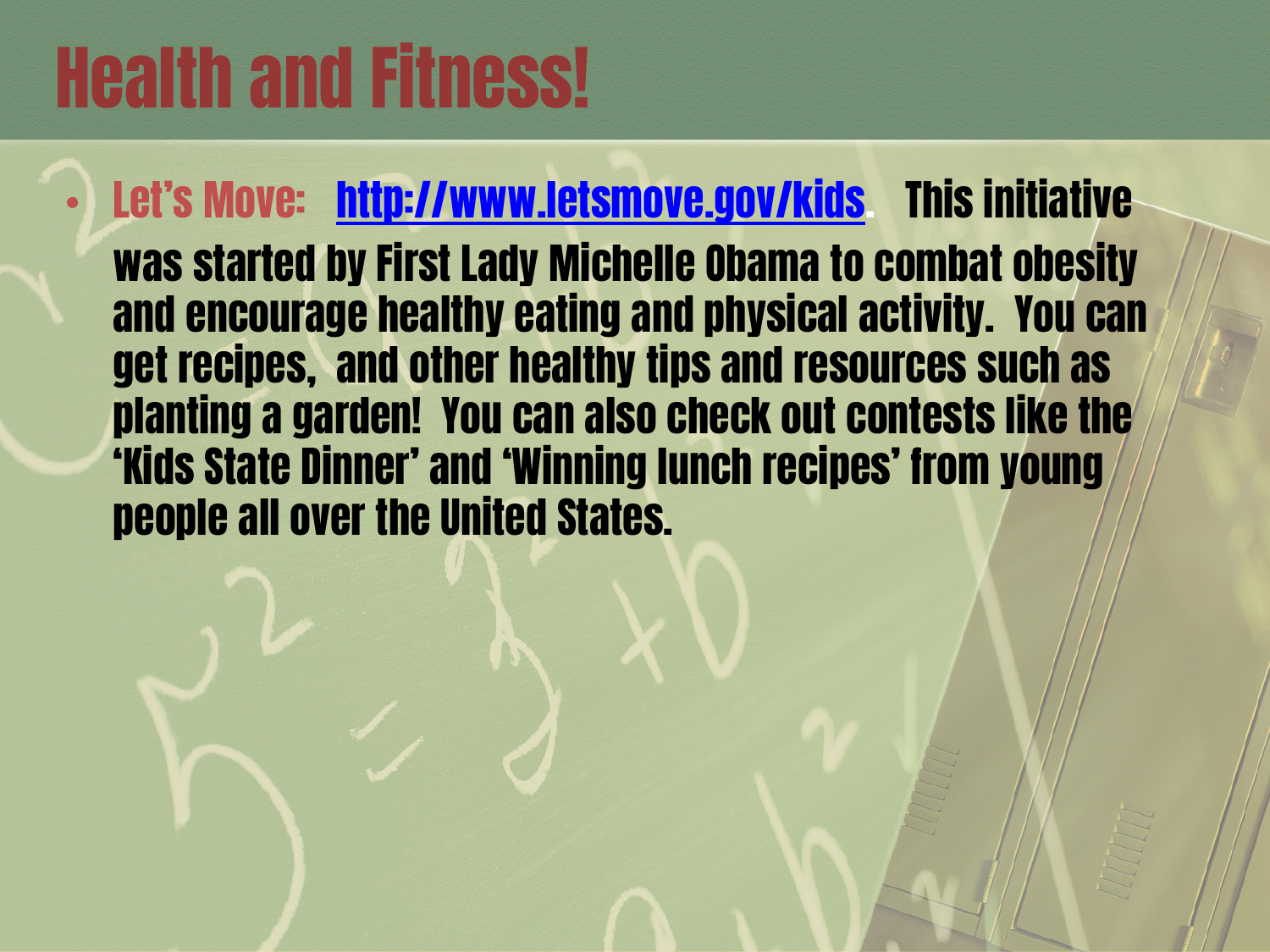

# Health and Fitness!
Let’s Move:   http://www.letsmove.gov/kids.   This initiative was started by First Lady Michelle Obama to combat obesity and encourage healthy eating and physical activity.  You can get recipes,  and other healthy tips and resources such as planting a garden!  You can also check out contests like the ‘Kids State Dinner’ and ‘Winning lunch recipes’ from young people all over the United States.